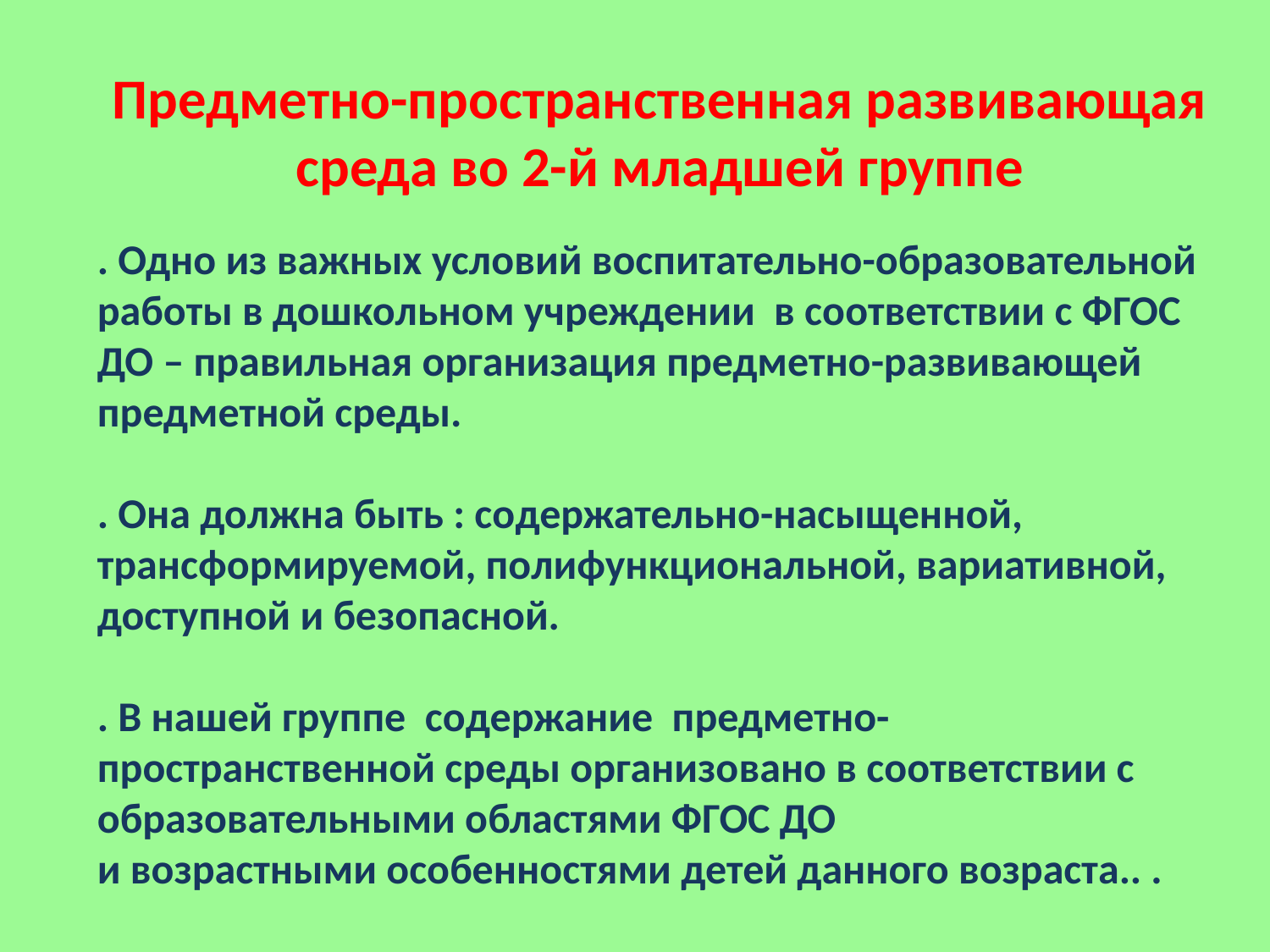

Предметно-пространственная развивающая среда во 2-й младшей группе
. Одно из важных условий воспитательно-образовательной работы в дошкольном учреждении  в соответствии с ФГОС  ДО – правильная организация предметно-развивающей предметной среды.

. Она должна быть : содержательно-насыщенной, трансформируемой, полифункциональной, вариативной, доступной и безопасной.

. В нашей группе  содержание  предметно-пространственной среды организовано в соответствии с образовательными областями ФГОС ДО
и возрастными особенностями детей данного возраста.. .